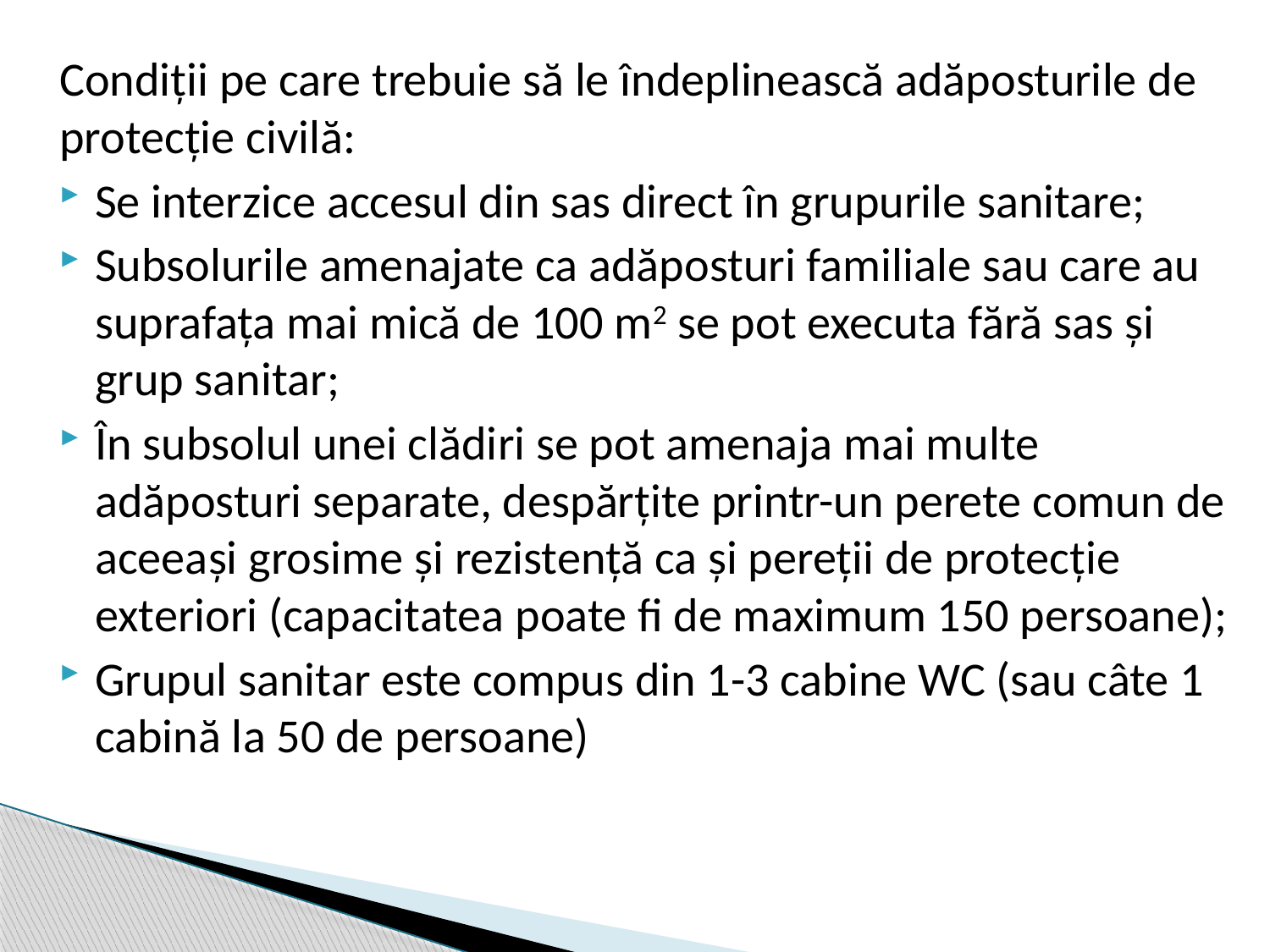

Condiții pe care trebuie să le îndeplinească adăposturile de protecție civilă:
Se interzice accesul din sas direct în grupurile sanitare;
Subsolurile amenajate ca adăposturi familiale sau care au suprafaţa mai mică de 100 m2 se pot executa fără sas şi grup sanitar;
În subsolul unei clădiri se pot amenaja mai multe adăposturi separate, despărţite printr-un perete comun de aceeaşi grosime şi rezistenţă ca şi pereţii de protecţie exteriori (capacitatea poate fi de maximum 150 persoane);
Grupul sanitar este compus din 1-3 cabine WC (sau câte 1 cabină la 50 de persoane)